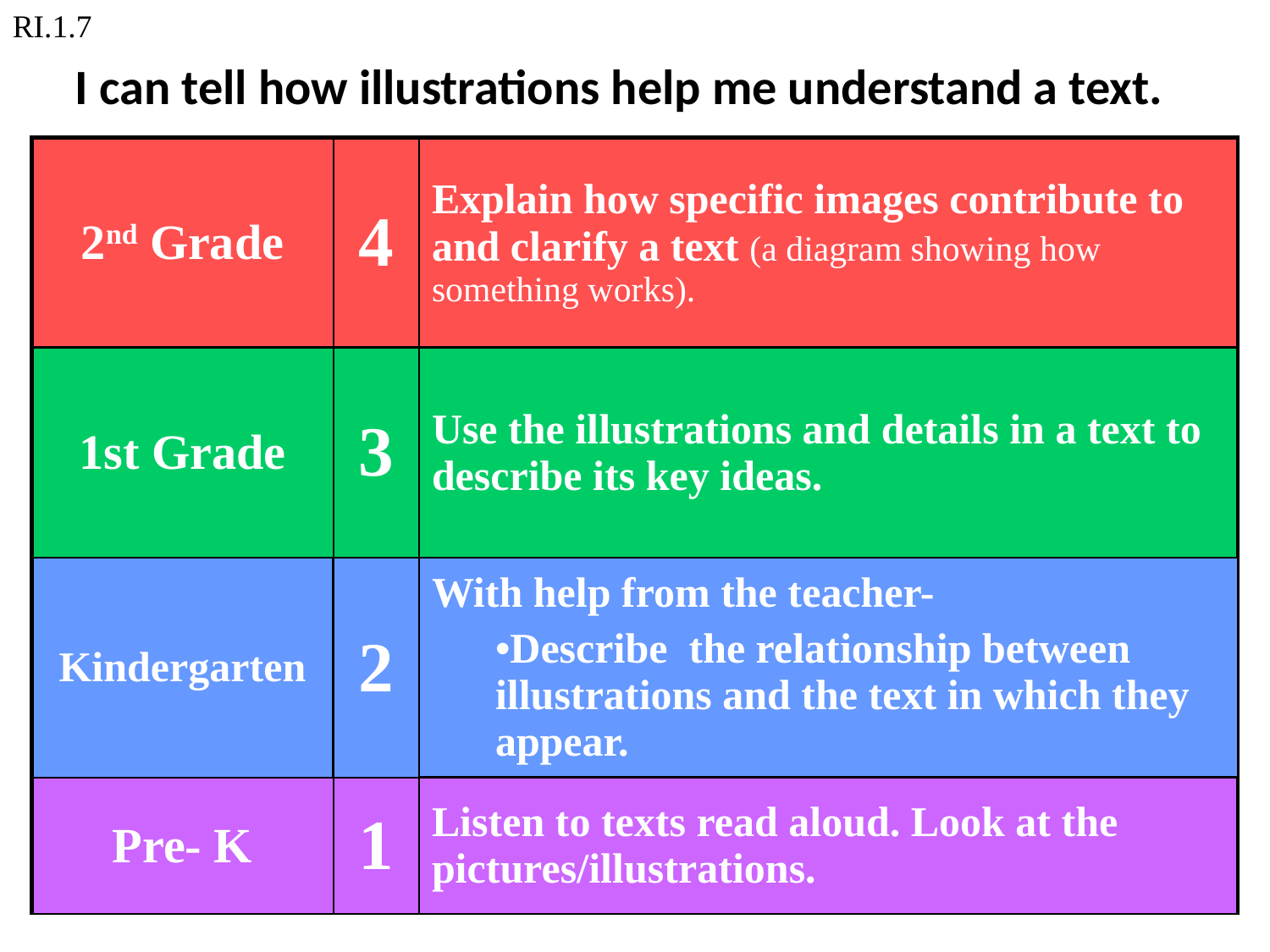

RI.1.7
# I can tell how illustrations help me understand a text.
| 2nd Grade | 4 | Explain how specific images contribute to and clarify a text (a diagram showing how something works). |
| --- | --- | --- |
| 1st Grade | 3 | Use the illustrations and details in a text to describe its key ideas. |
| Kindergarten | 2 | With help from the teacher- Describe the relationship between illustrations and the text in which they appear. |
| Pre- K | 1 | Listen to texts read aloud. Look at the pictures/illustrations. |